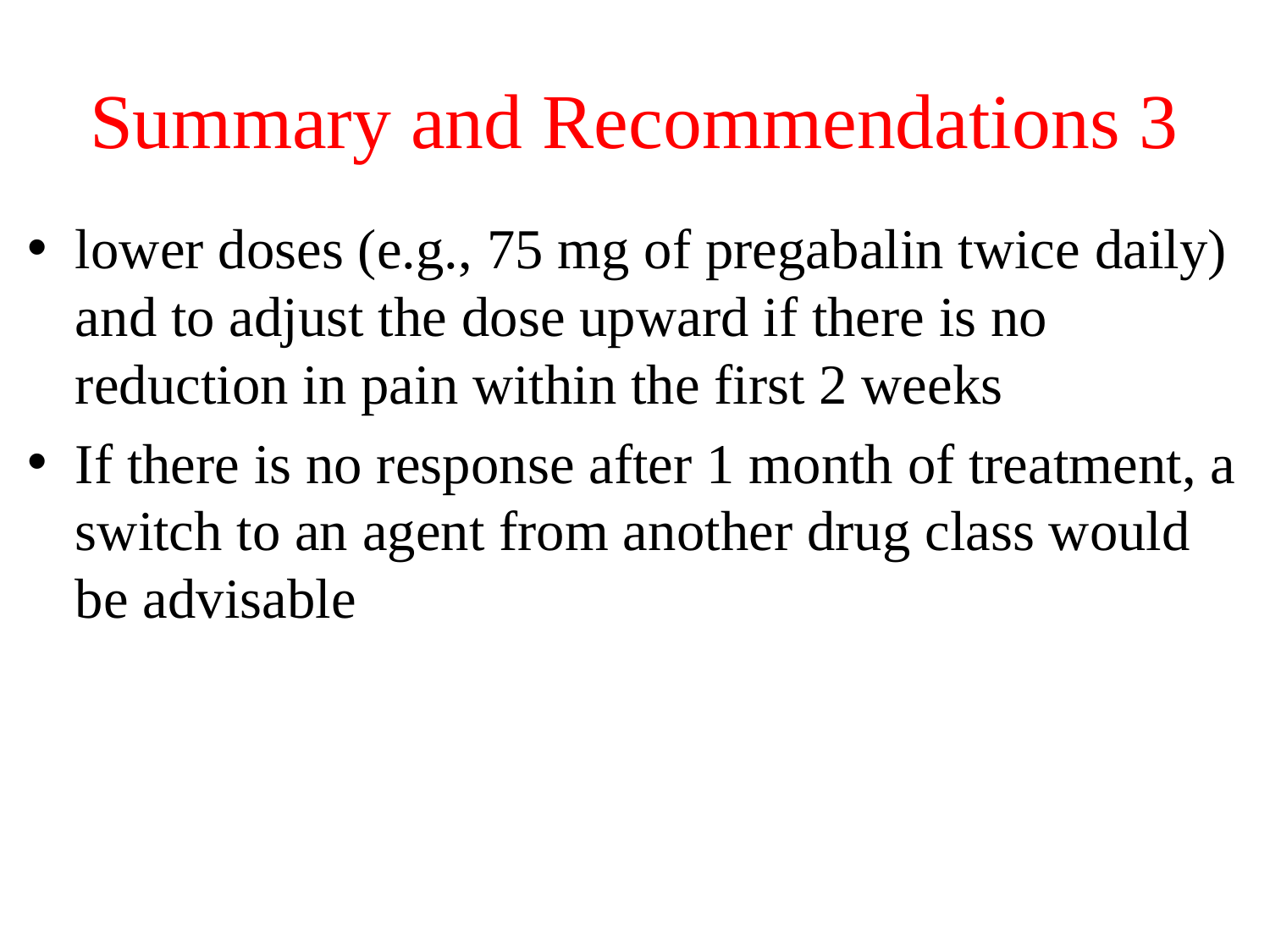

# Summary and Recommendations 3
lower doses (e.g., 75 mg of pregabalin twice daily) and to adjust the dose upward if there is no reduction in pain within the first 2 weeks
If there is no response after 1 month of treatment, a switch to an agent from another drug class would be advisable